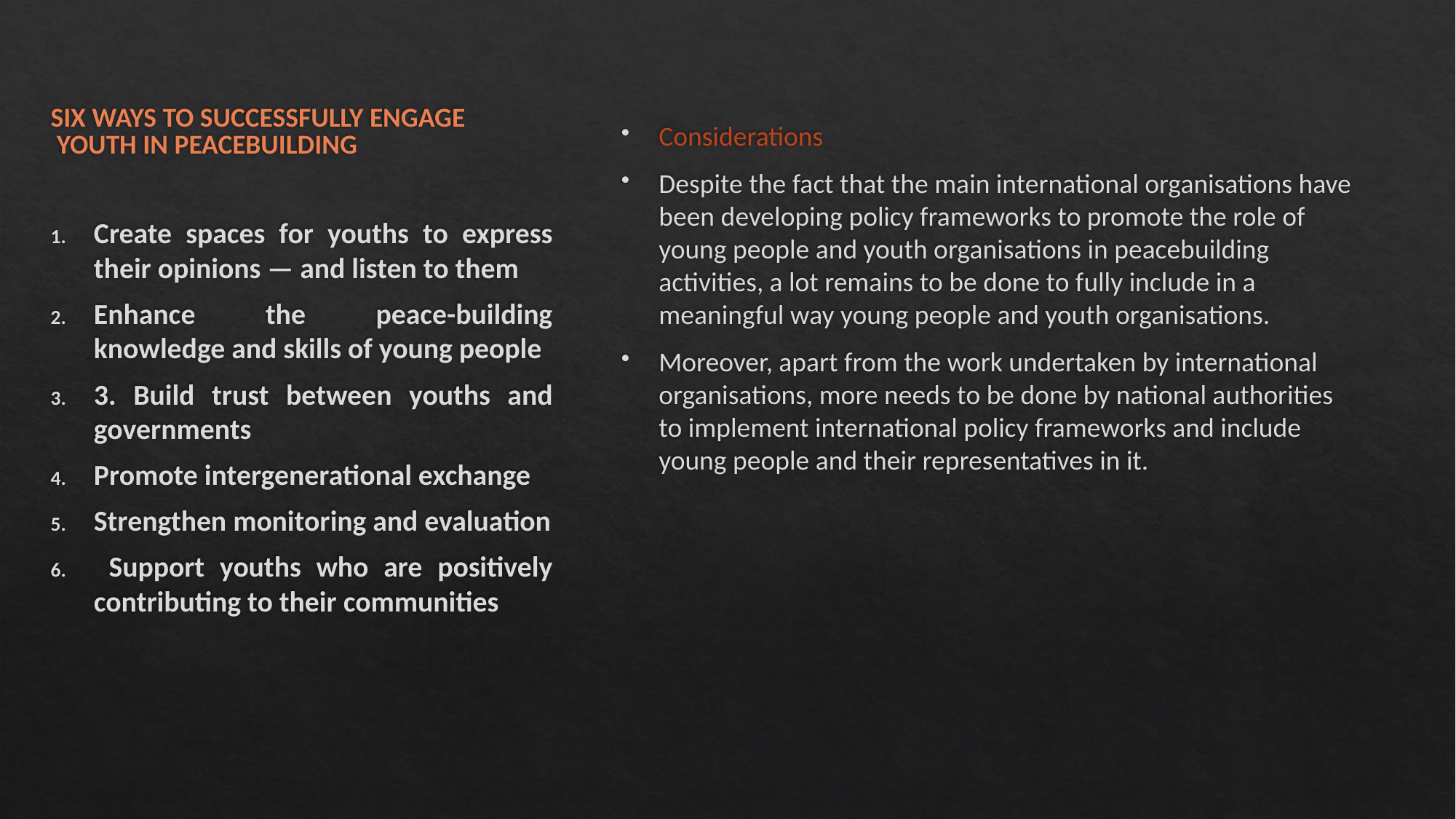

# SIX WAYS TO SUCCESSFULLY ENGAGE YOUTH IN PEACEBUILDING
Considerations
Despite the fact that the main international organisations have been developing policy frameworks to promote the role of young people and youth organisations in peacebuilding activities, a lot remains to be done to fully include in a meaningful way young people and youth organisations.
Moreover, apart from the work undertaken by international organisations, more needs to be done by national authorities to implement international policy frameworks and include young people and their representatives in it.

Create spaces for youths to express their opinions — and listen to them
Enhance the peace-building knowledge and skills of young people
3. Build trust between youths and governments
Promote intergenerational exchange
Strengthen monitoring and evaluation
 Support youths who are positively contributing to their communities